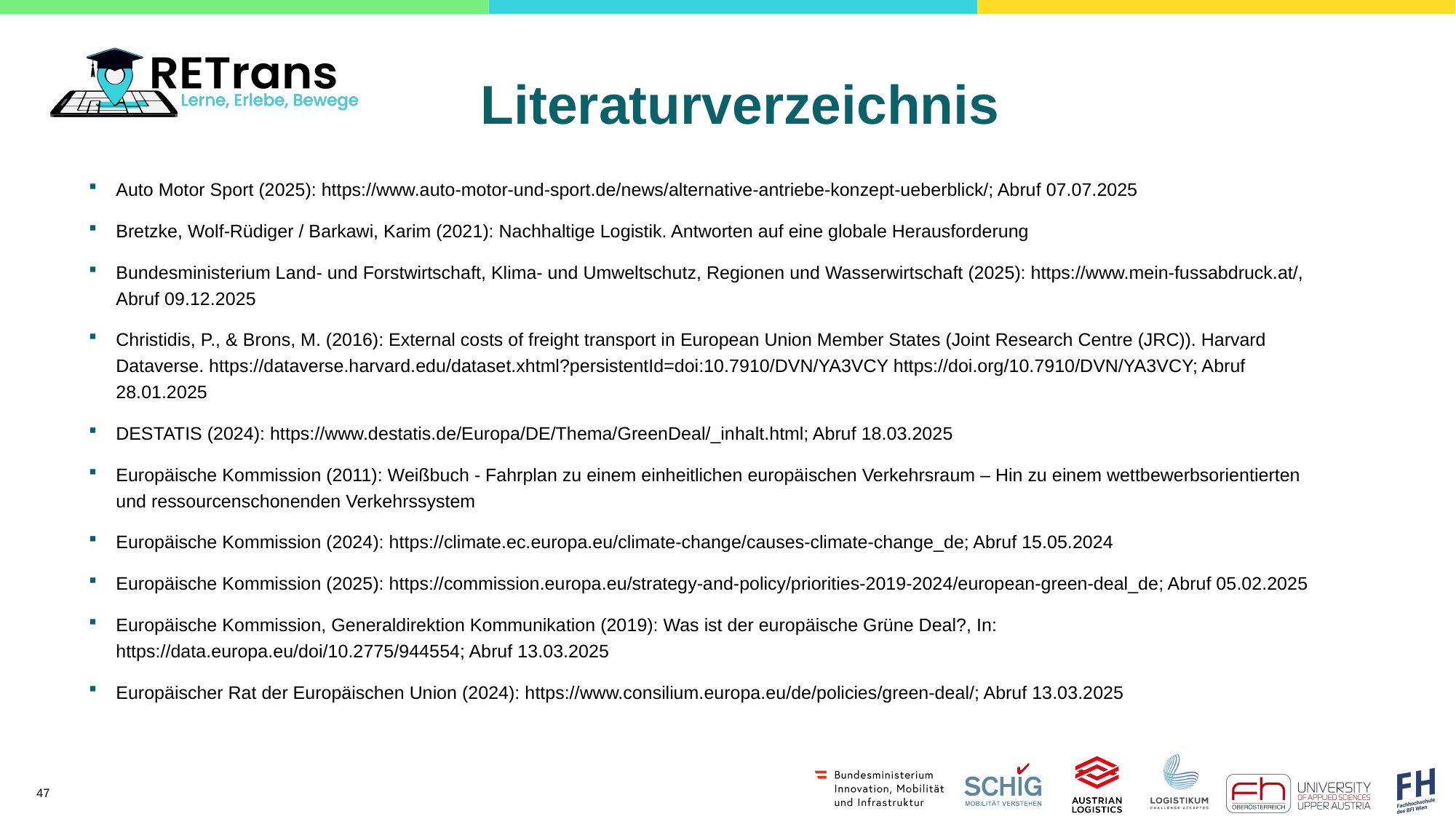

Auto Motor Sport (2025): https://www.auto-motor-und-sport.de/news/alternative-antriebe-konzept-ueberblick/; Abruf 07.07.2025
Bretzke, Wolf-Rüdiger / Barkawi, Karim (2021): Nachhaltige Logistik. Antworten auf eine globale Herausforderung
Bundesministerium Land- und Forstwirtschaft, Klima- und Umweltschutz, Regionen und Wasserwirtschaft (2025): https://www.mein-fussabdruck.at/, Abruf 09.12.2025
Christidis, P., & Brons, M. (2016): External costs of freight transport in European Union Member States (Joint Research Centre (JRC)). Harvard Dataverse. https://dataverse.harvard.edu/dataset.xhtml?persistentId=doi:10.7910/DVN/YA3VCY https://doi.org/10.7910/DVN/YA3VCY; Abruf 28.01.2025
DESTATIS (2024): https://www.destatis.de/Europa/DE/Thema/GreenDeal/_inhalt.html; Abruf 18.03.2025
Europäische Kommission (2011): Weißbuch - Fahrplan zu einem einheitlichen europäischen Verkehrsraum – Hin zu einem wettbewerbsorientierten und ressourcenschonenden Verkehrssystem
Europäische Kommission (2024): https://climate.ec.europa.eu/climate-change/causes-climate-change_de; Abruf 15.05.2024
Europäische Kommission (2025): https://commission.europa.eu/strategy-and-policy/priorities-2019-2024/european-green-deal_de; Abruf 05.02.2025
Europäische Kommission, Generaldirektion Kommunikation (2019): Was ist der europäische Grüne Deal?, In: https://data.europa.eu/doi/10.2775/944554; Abruf 13.03.2025
Europäischer Rat der Europäischen Union (2024): https://www.consilium.europa.eu/de/policies/green-deal/; Abruf 13.03.2025